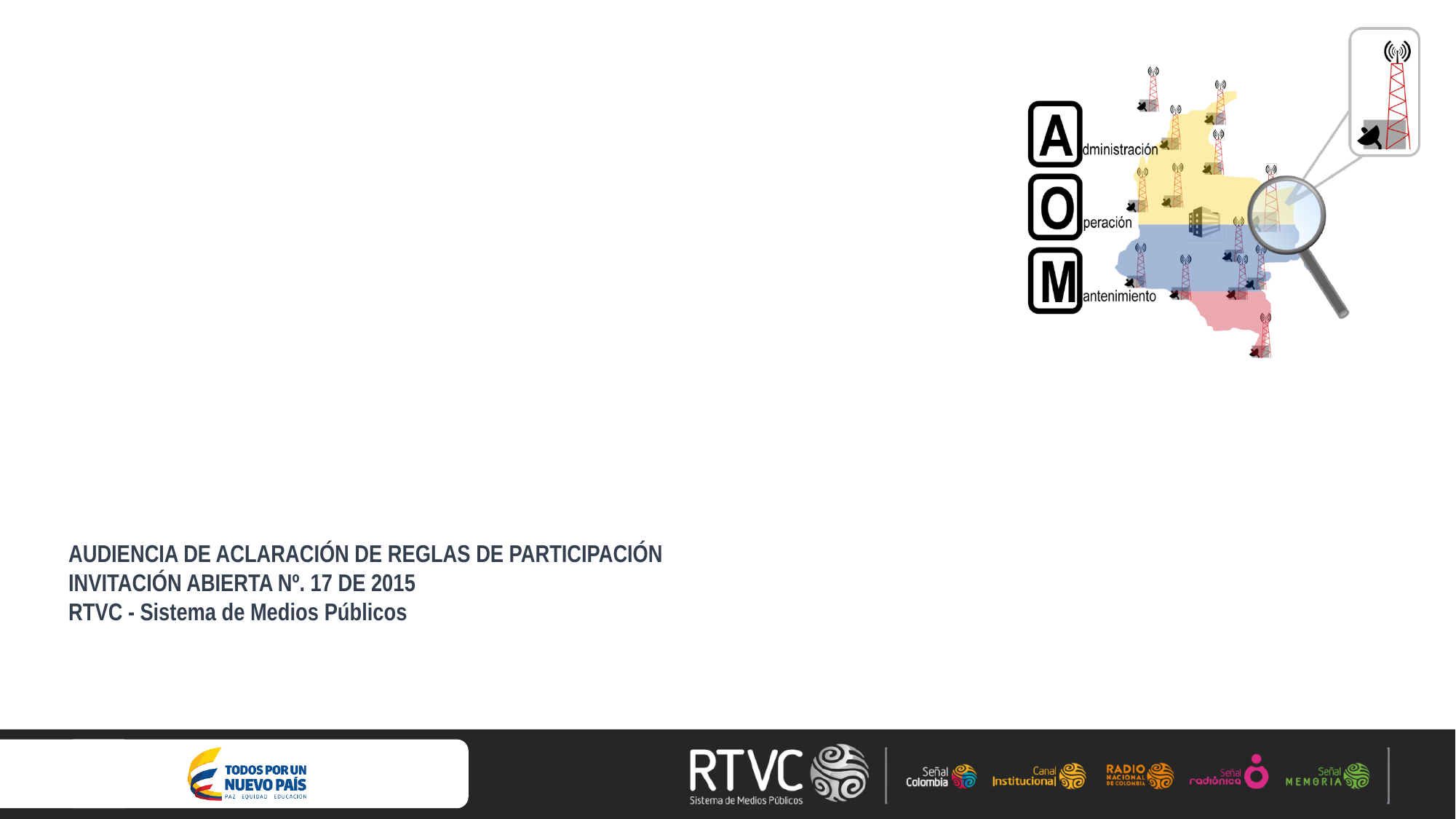

AUDIENCIA DE ACLARACIÓN DE REGLAS DE PARTICIPACIÓN
INVITACIÓN ABIERTA Nº. 17 DE 2015
RTVC - Sistema de Medios Públicos